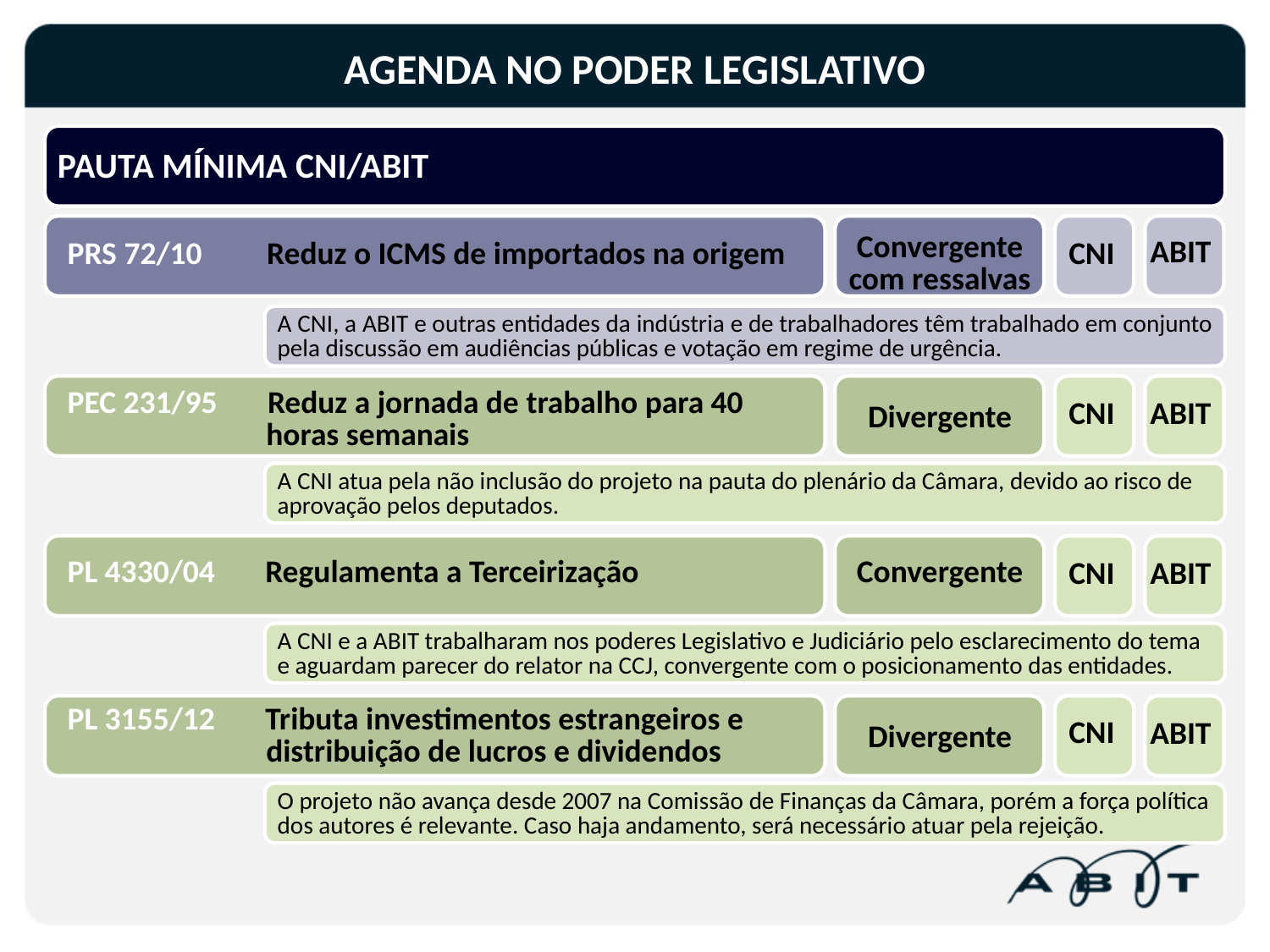

# AGENDA NO PODER LEGISLATIVO

PAUTA MÍNIMA CNI/ABIT

PRS 72/10         Reduz o ICMS de importados na origem
Convergente com ressalvas
CNI
ABIT

A CNI, a ABIT e outras entidades da indústria e de trabalhadores têm trabalhado em conjunto pela discussão em audiências públicas e votação em regime de urgência.

PEC 231/95       Reduz a jornada de trabalho para 40   	          horas semanais
CNI
ABIT
Divergente

A CNI atua pela não inclusão do projeto na pauta do plenário da Câmara, devido ao risco de aprovação pelos deputados.

CNI
ABIT
PL 4330/04       Regulamenta a Terceirização
Convergente

A CNI e a ABIT trabalharam nos poderes Legislativo e Judiciário pelo esclarecimento do tema e aguardam parecer do relator na CCJ, convergente com o posicionamento das entidades.

PL 3155/12       Tributa investimentos estrangeiros e 	          distribuição de lucros e dividendos
CNI
ABIT
Divergente

O projeto não avança desde 2007 na Comissão de Finanças da Câmara, porém a força política dos autores é relevante. Caso haja andamento, será necessário atuar pela rejeição.